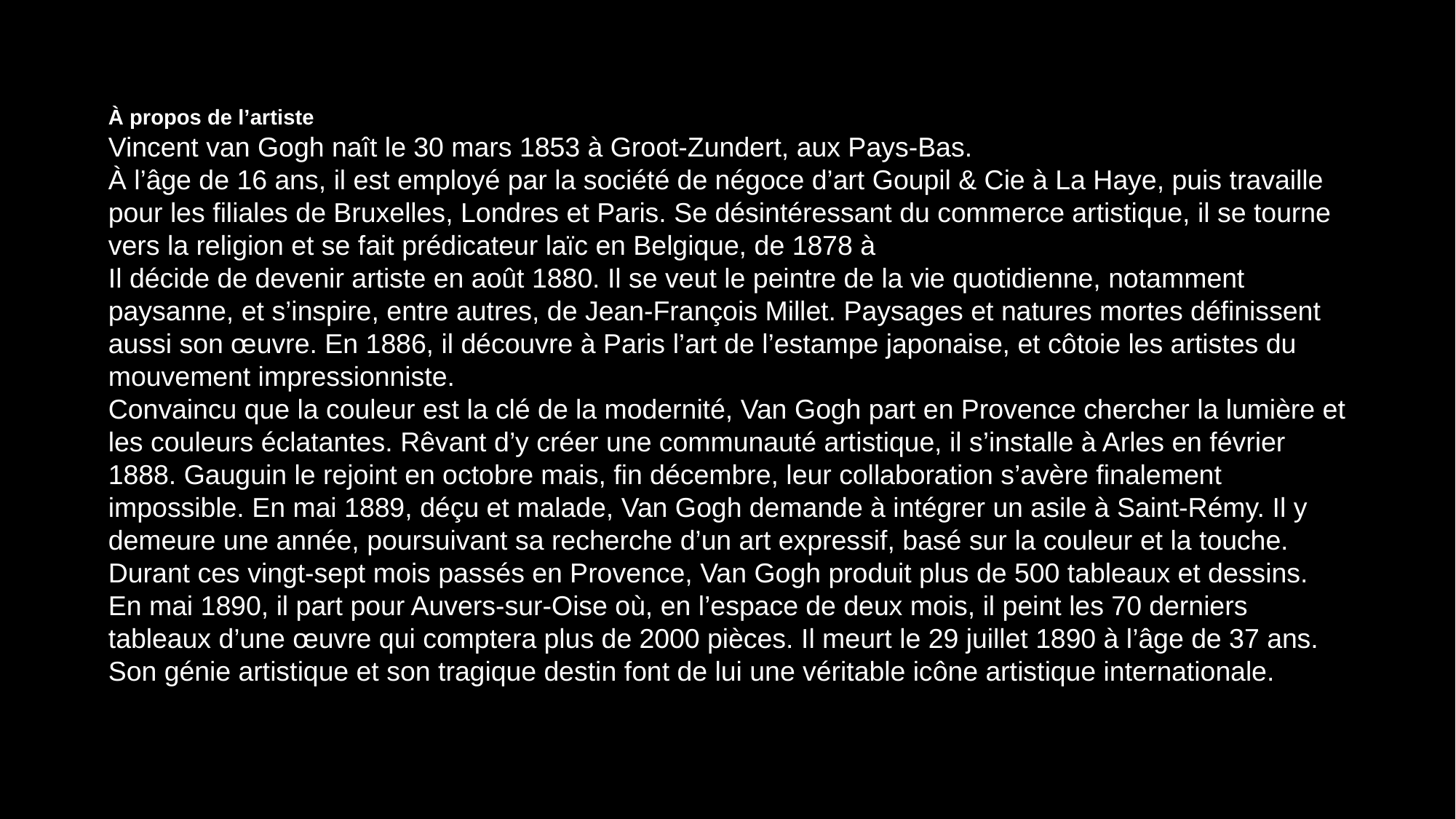

À propos de l’artiste
Vincent van Gogh naît le 30 mars 1853 à Groot-Zundert, aux Pays-Bas.
À l’âge de 16 ans, il est employé par la société de négoce d’art Goupil & Cie à La Haye, puis travaille pour les filiales de Bruxelles, Londres et Paris. Se désintéressant du commerce artistique, il se tourne vers la religion et se fait prédicateur laïc en Belgique, de 1878 à
Il décide de devenir artiste en août 1880. Il se veut le peintre de la vie quotidienne, notamment paysanne, et s’inspire, entre autres, de Jean-François Millet. Paysages et natures mortes définissent aussi son œuvre. En 1886, il découvre à Paris l’art de l’estampe japonaise, et côtoie les artistes du mouvement impressionniste.
Convaincu que la couleur est la clé de la modernité, Van Gogh part en Provence chercher la lumière et les couleurs éclatantes. Rêvant d’y créer une communauté artistique, il s’installe à Arles en février 1888. Gauguin le rejoint en octobre mais, fin décembre, leur collaboration s’avère finalement impossible. En mai 1889, déçu et malade, Van Gogh demande à intégrer un asile à Saint-Rémy. Il y demeure une année, poursuivant sa recherche d’un art expressif, basé sur la couleur et la touche. Durant ces vingt-sept mois passés en Provence, Van Gogh produit plus de 500 tableaux et dessins.
En mai 1890, il part pour Auvers-sur-Oise où, en l’espace de deux mois, il peint les 70 derniers tableaux d’une œuvre qui comptera plus de 2000 pièces. Il meurt le 29 juillet 1890 à l’âge de 37 ans. Son génie artistique et son tragique destin font de lui une véritable icône artistique internationale.